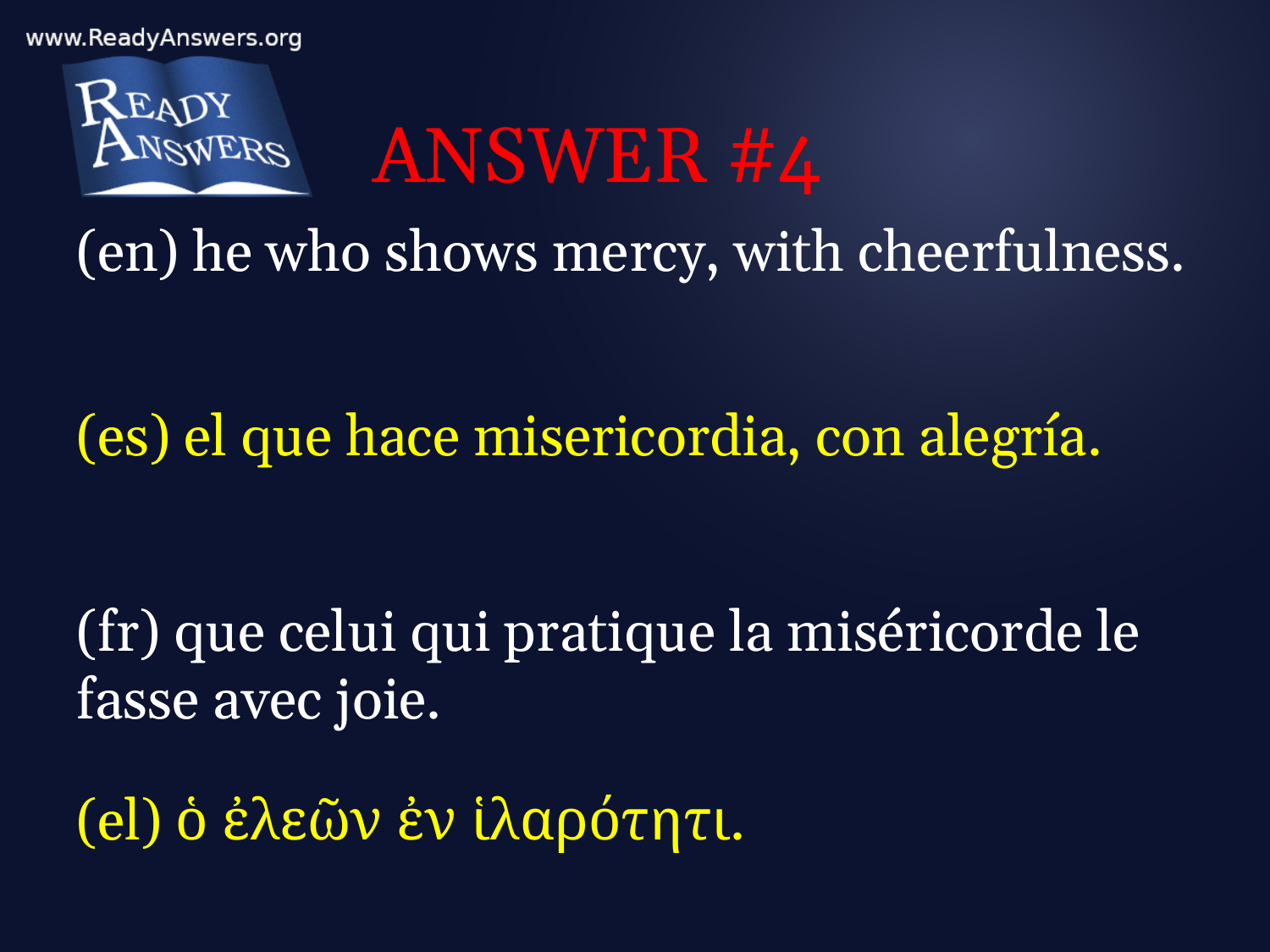

# ANSWER #4
(en) he who shows mercy, with cheerfulness.
(es) el que hace misericordia, con alegría.
(fr) que celui qui pratique la miséricorde le fasse avec joie.
(el) ὁ ἐλεῶν ἐν ἱλαρότητι.